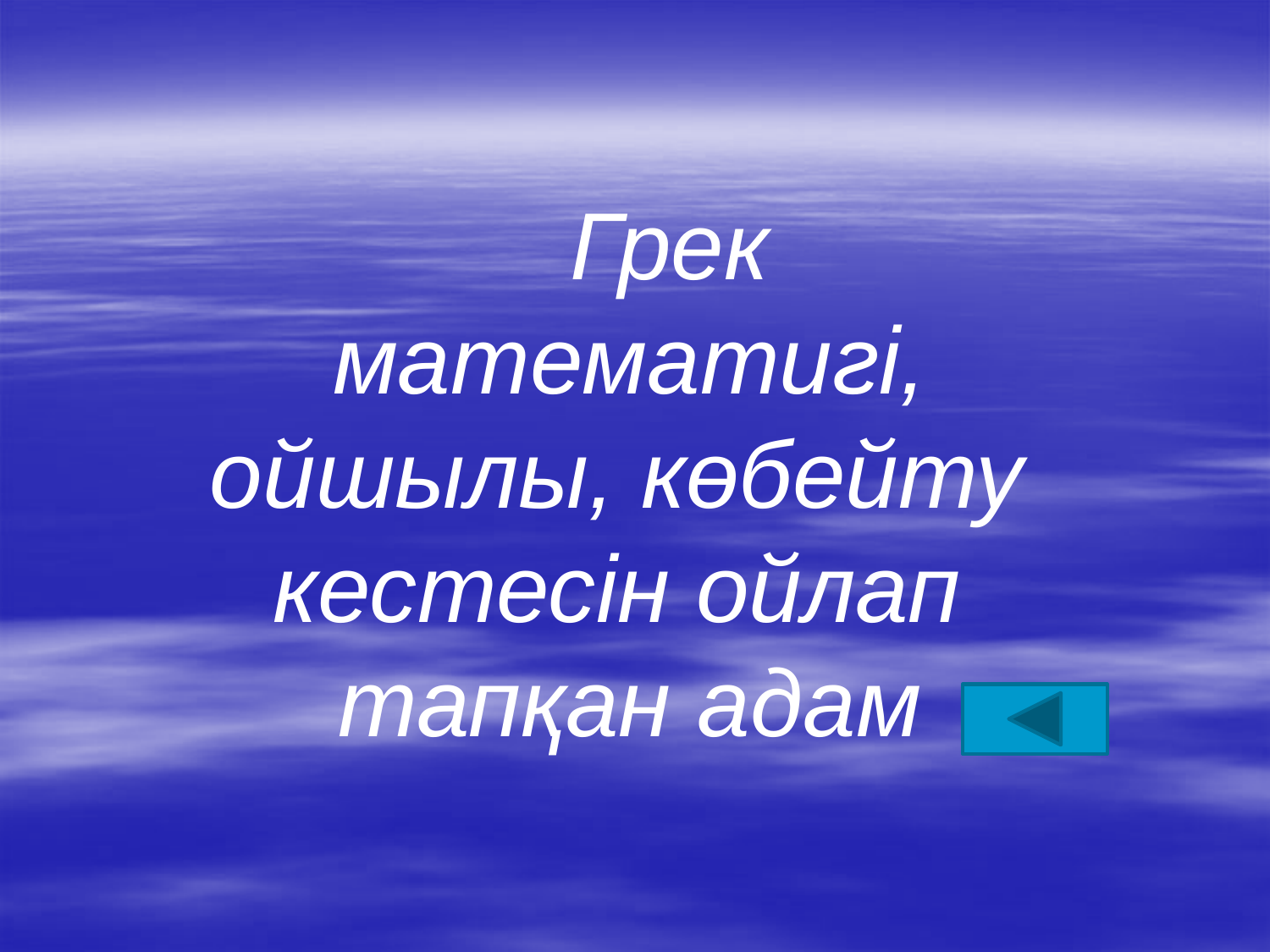

Грек математигі, ойшылы, көбейту  кестесін ойлап  тапқан адам